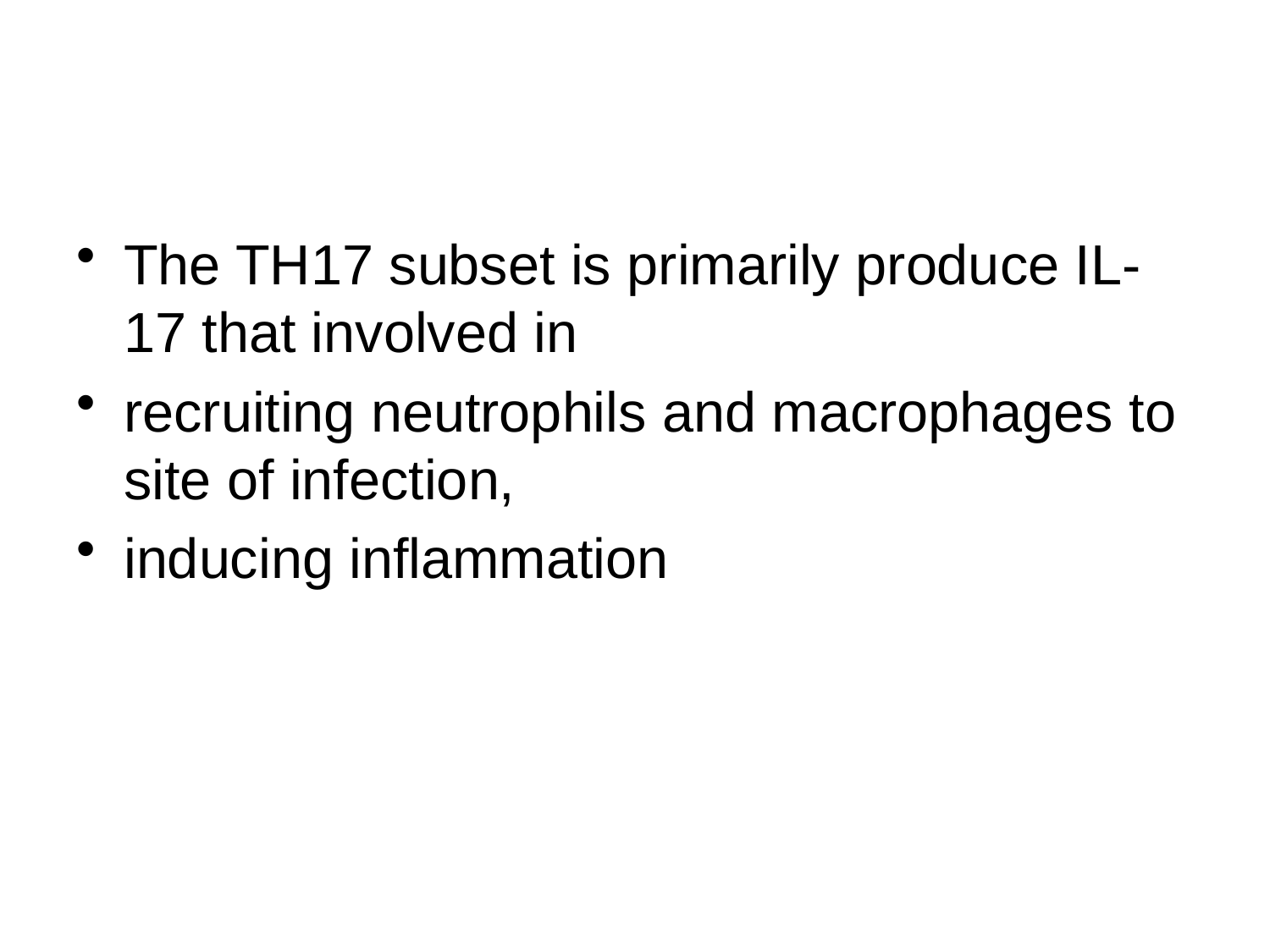

#
The TH17 subset is primarily produce IL-17 that involved in
recruiting neutrophils and macrophages to site of infection,
inducing inflammation